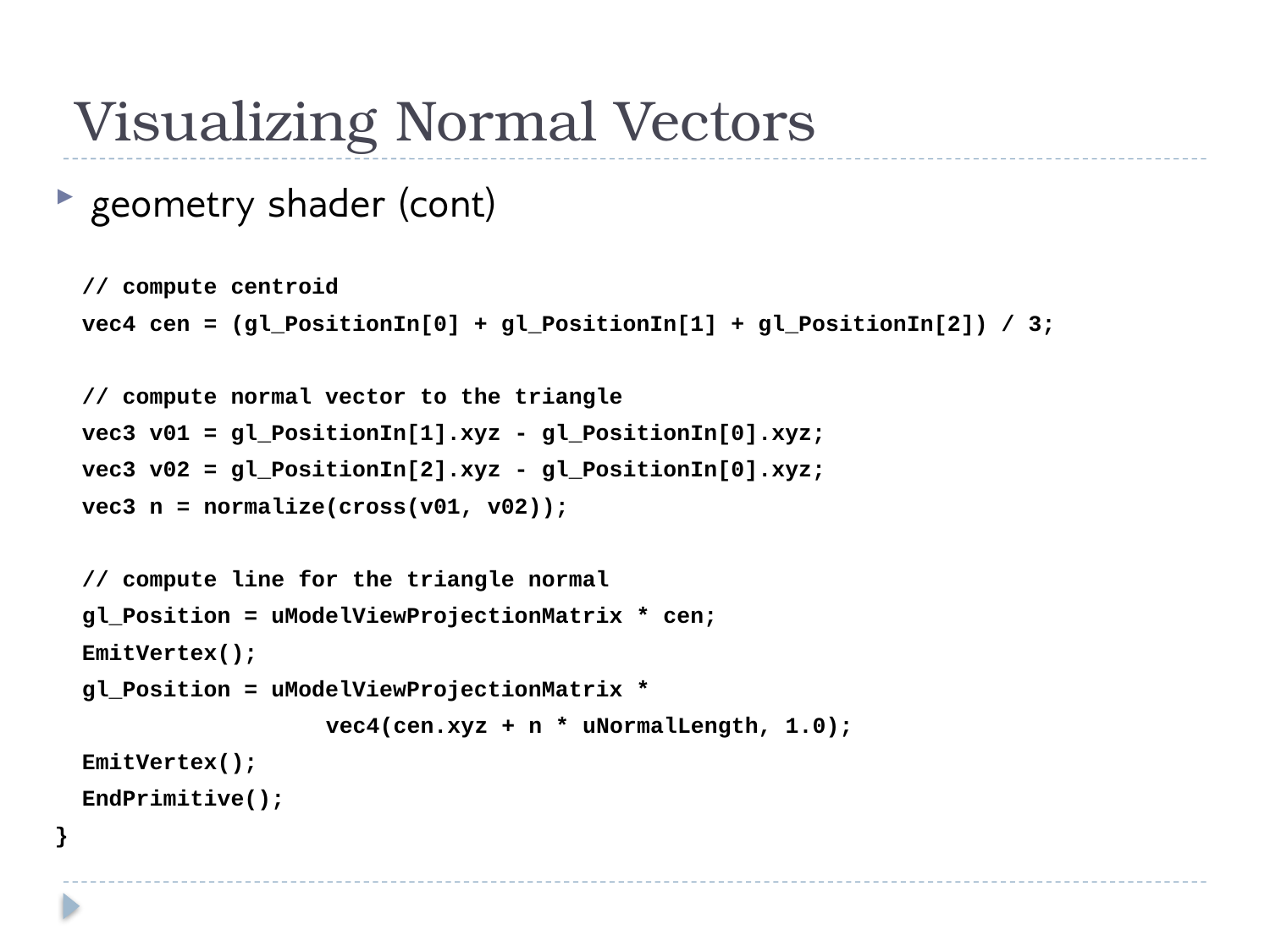

# Visualizing Normal Vectors
geometry shader (cont)

  // compute centroid
  vec4 cen = (gl_PositionIn[0] + gl_PositionIn[1] + gl_PositionIn[2]) / 3;

  // compute normal vector to the triangle
  vec3 v01 = gl_PositionIn[1].xyz - gl_PositionIn[0].xyz;
  vec3 v02 = gl_PositionIn[2].xyz - gl_PositionIn[0].xyz;
  vec3 n = normalize(cross(v01, v02));

  // compute line for the triangle normal
  gl_Position = uModelViewProjectionMatrix * cen;
  EmitVertex();
  gl_Position = uModelViewProjectionMatrix *
                    vec4(cen.xyz + n * uNormalLength, 1.0);
  EmitVertex();
  EndPrimitive();
}